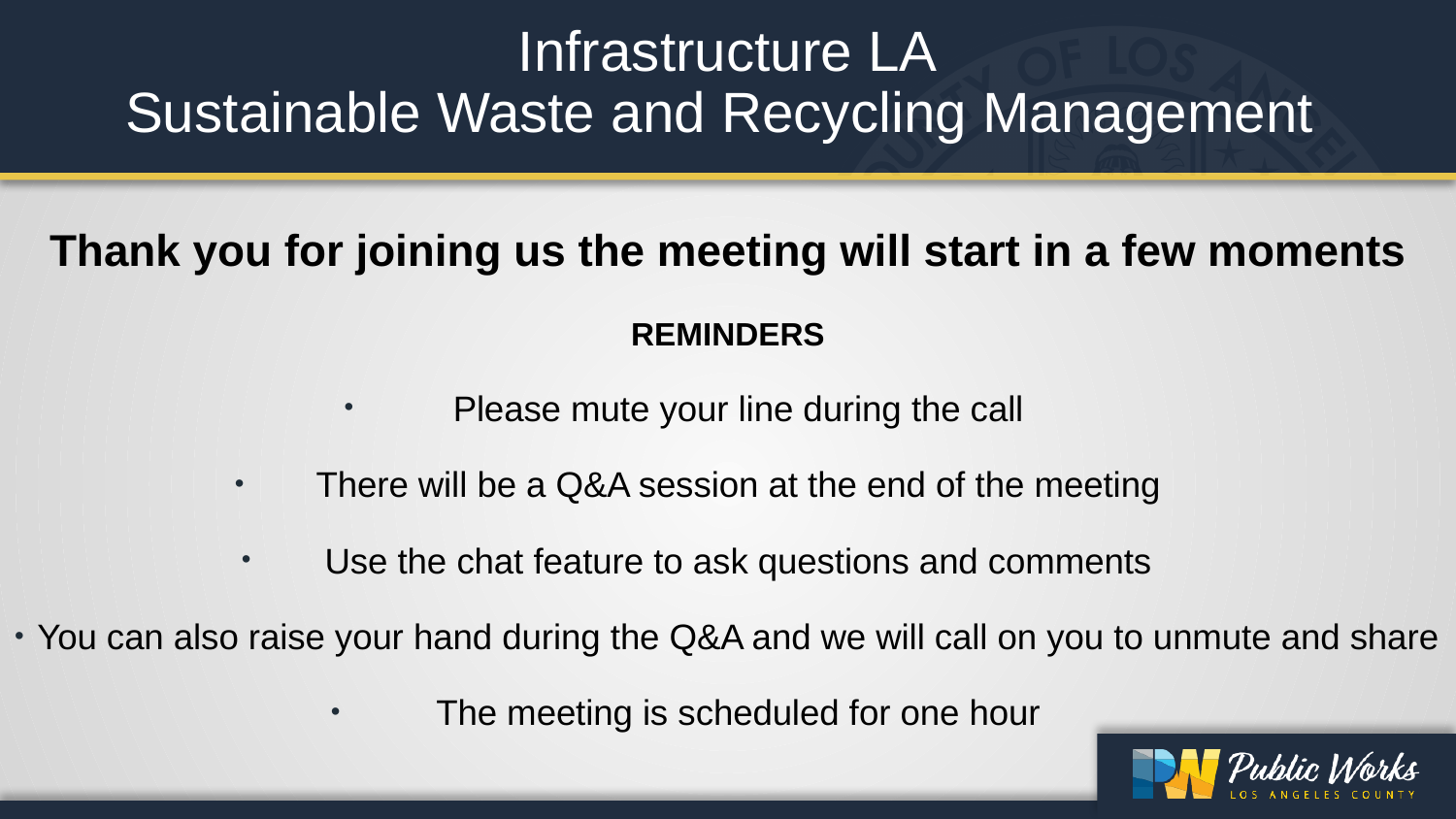

# Infrastructure LA Sustainable Waste and Recycling Management
Thank you for joining us the meeting will start in a few moments

REMINDERS
Please mute your line during the call
There will be a Q&A session at the end of the meeting
Use the chat feature to ask questions and comments
You can also raise your hand during the Q&A and we will call on you to unmute and share
The meeting is scheduled for one hour